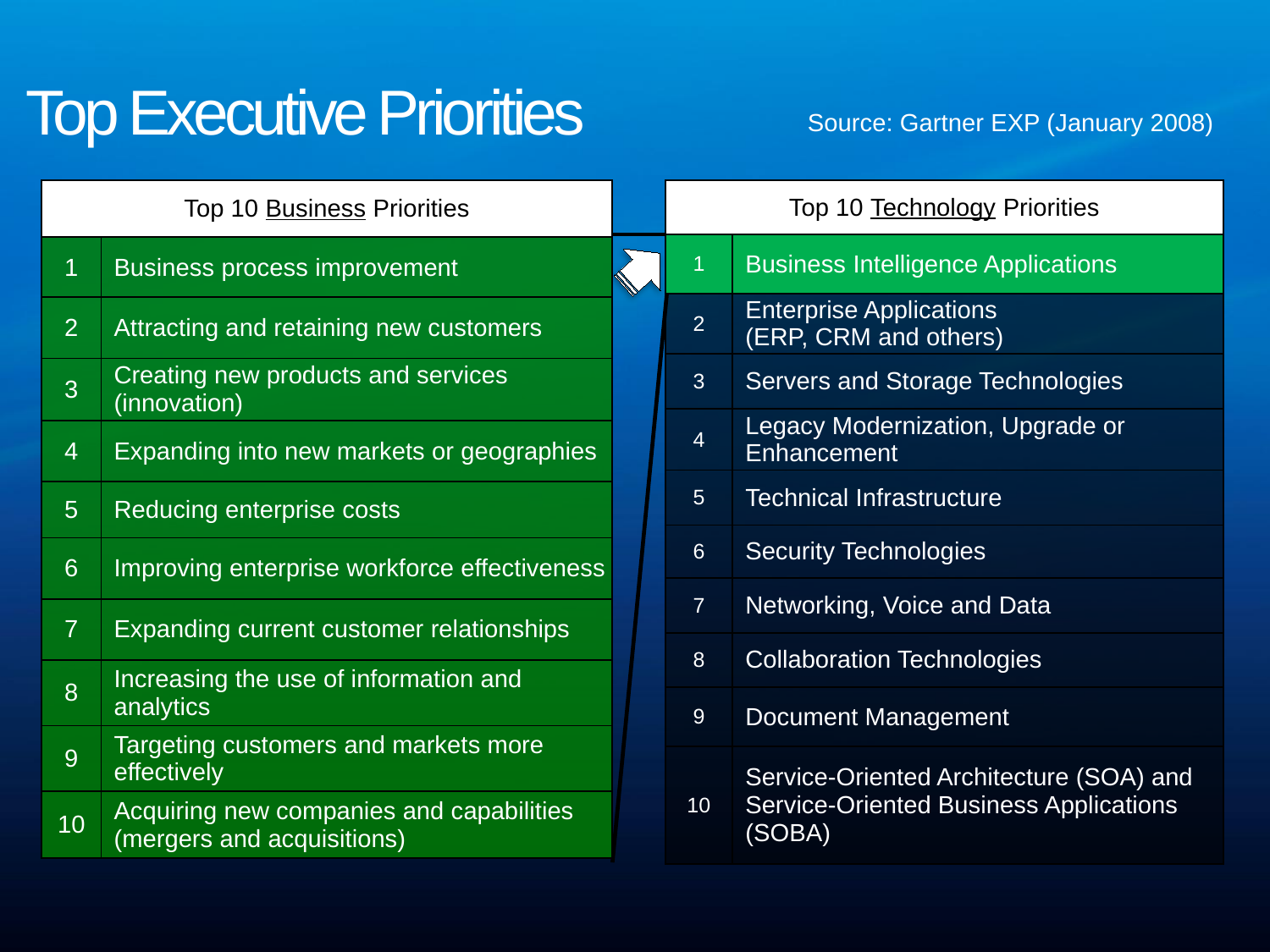

# Top Executive Priorities
Source: Gartner EXP (January 2008)
| Top 10 Technology Priorities |  |
| --- | --- |
| 1 | Business Intelligence Applications |
| 2 | Enterprise Applications (ERP, CRM and others) |
| 3 | Servers and Storage Technologies |
| 4 | Legacy Modernization, Upgrade or Enhancement |
| 5 | Technical Infrastructure |
| 6 | Security Technologies |
| 7 | Networking, Voice and Data |
| 8 | Collaboration Technologies |
| 9 | Document Management |
| 10 | Service-Oriented Architecture (SOA) and Service-Oriented Business Applications (SOBA) |
| Top 10 Business Priorities |  |
| --- | --- |
| 1 | Business process improvement |
| 2 | Attracting and retaining new customers |
| 3 | Creating new products and services (innovation) |
| 4 | Expanding into new markets or geographies |
| 5 | Reducing enterprise costs |
| 6 | Improving enterprise workforce effectiveness |
| 7 | Expanding current customer relationships |
| 8 | Increasing the use of information and analytics |
| 9 | Targeting customers and markets more effectively |
| 10 | Acquiring new companies and capabilities (mergers and acquisitions) |